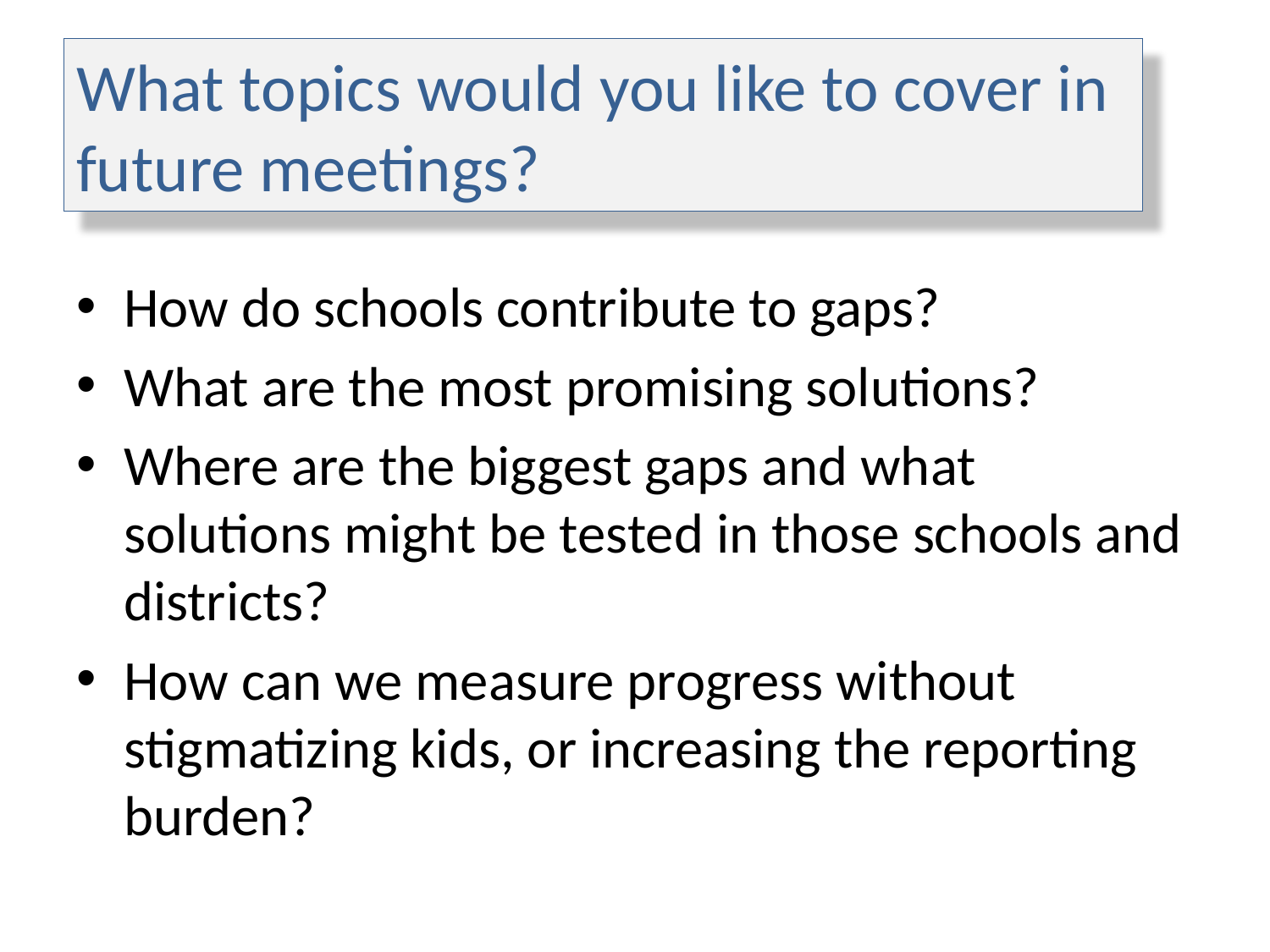

# What topics would you like to cover in future meetings?
How do schools contribute to gaps?
What are the most promising solutions?
Where are the biggest gaps and what solutions might be tested in those schools and districts?
How can we measure progress without stigmatizing kids, or increasing the reporting burden?